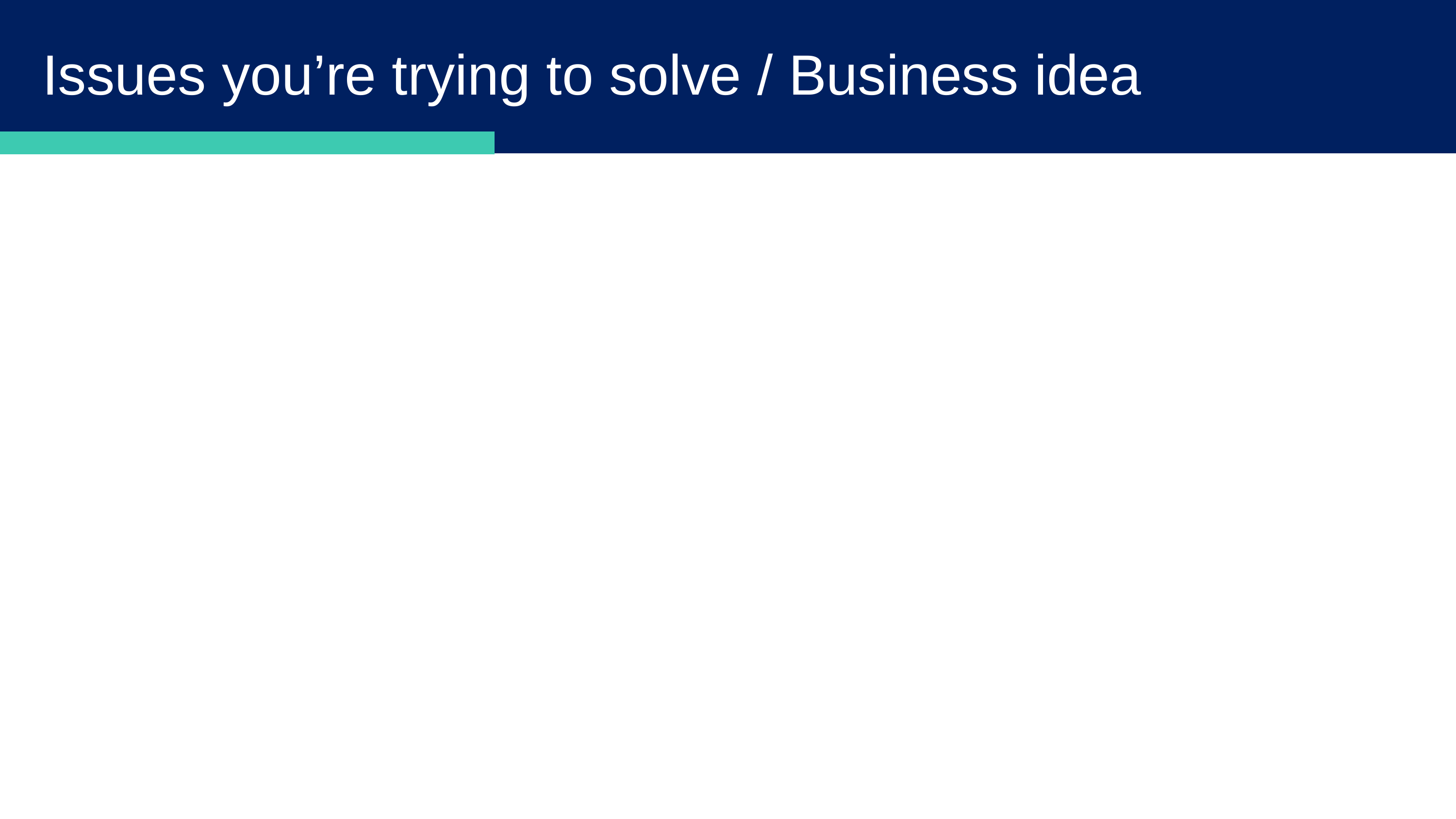

Issues you’re trying to solve / Business idea